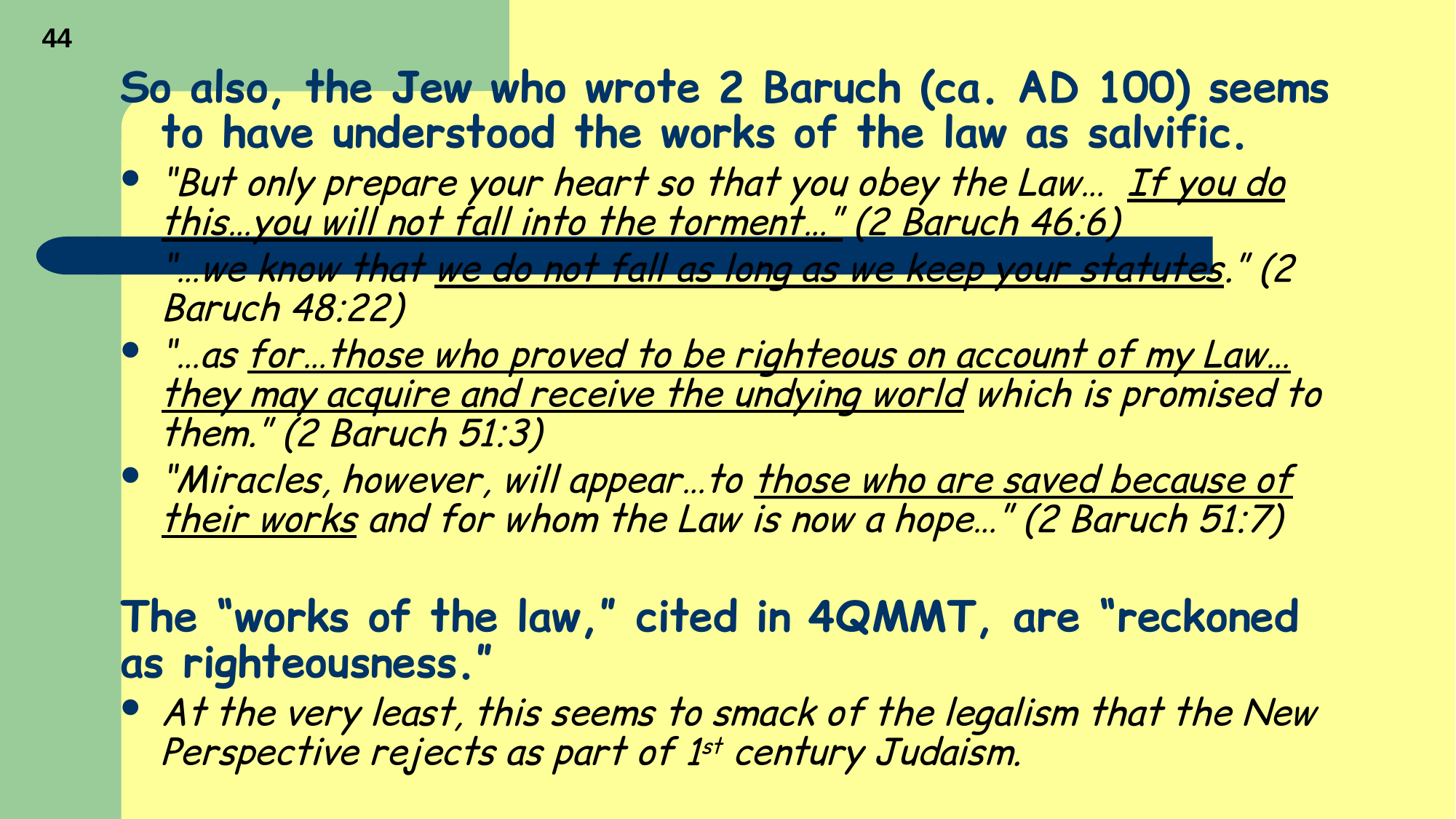

44
So also, the Jew who wrote 2 Baruch (ca. AD 100) seems to have understood the works of the law as salvific.
“But only prepare your heart so that you obey the Law…  If you do this…you will not fall into the torment…” (2 Baruch 46:6)
“…we know that we do not fall as long as we keep your statutes.” (2 Baruch 48:22)
“…as for…those who proved to be righteous on account of my Law…they may acquire and receive the undying world which is promised to them.” (2 Baruch 51:3)
“Miracles, however, will appear…to those who are saved because of their works and for whom the Law is now a hope…” (2 Baruch 51:7)

The “works of the law,” cited in 4QMMT, are “reckoned as righteousness.”
At the very least, this seems to smack of the legalism that the New Perspective rejects as part of 1st century Judaism.